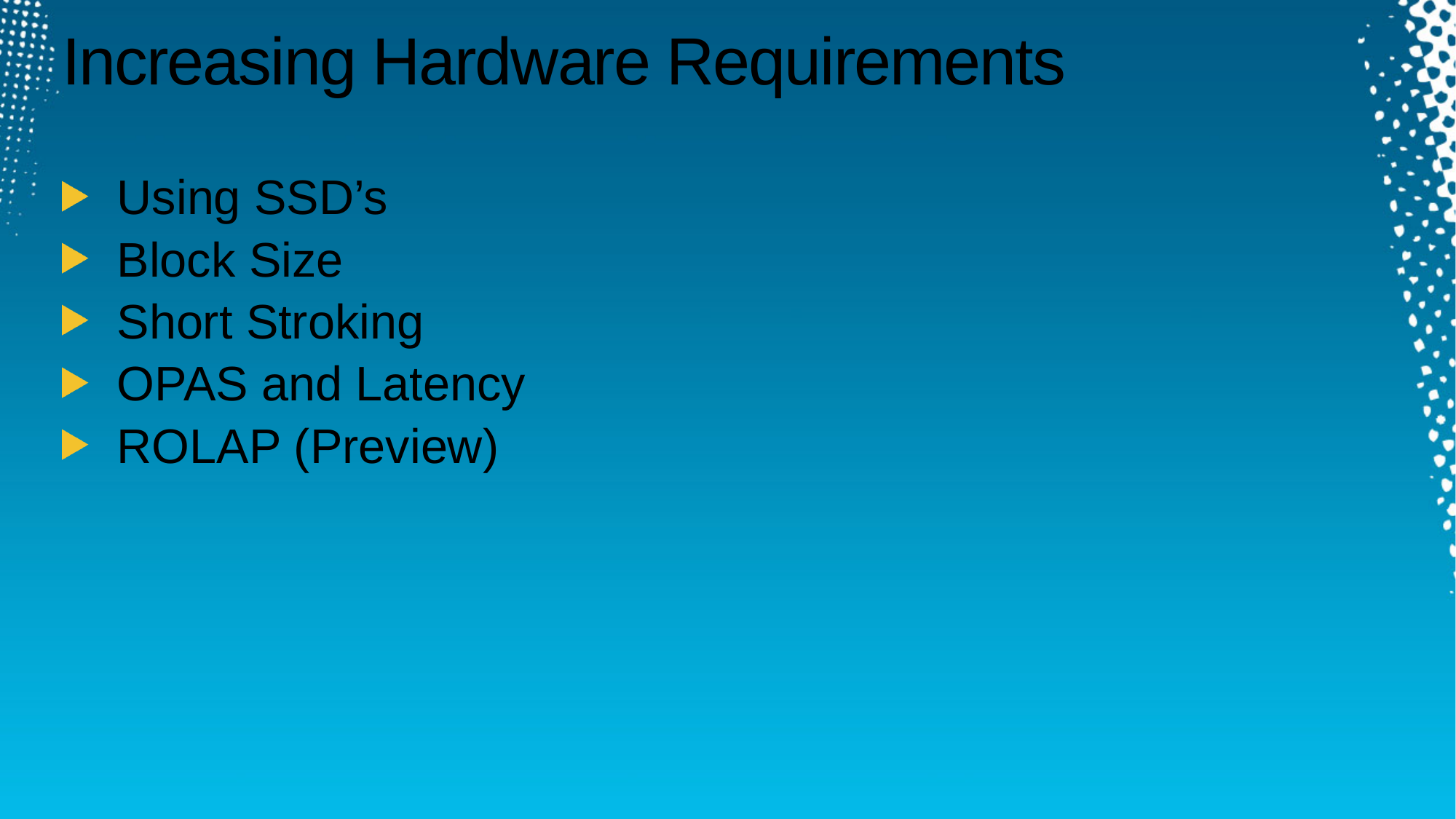

# Increasing Hardware Requirements
Using SSD’s
Block Size
Short Stroking
OPAS and Latency
ROLAP (Preview)